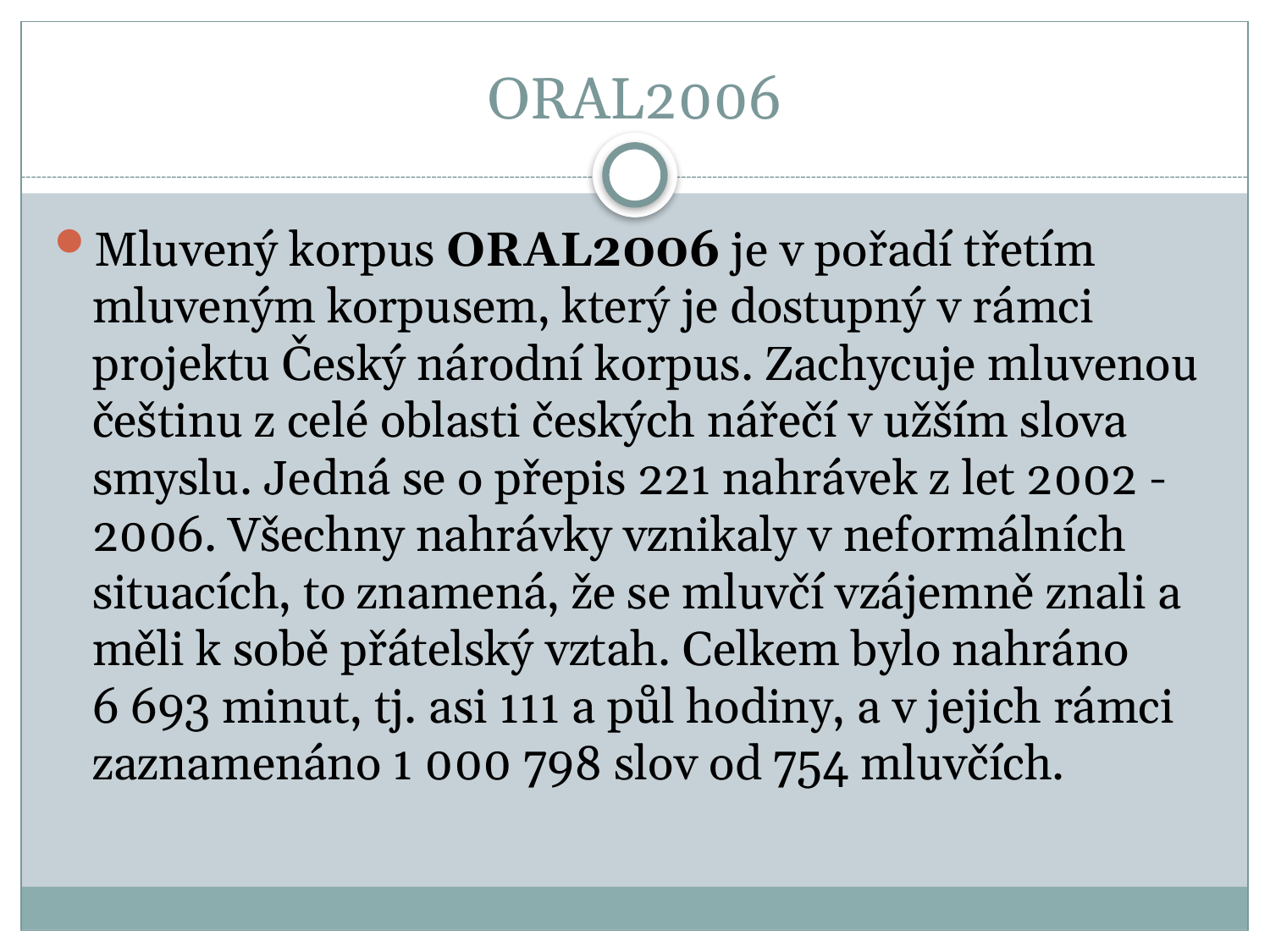

# ORAL2006
Mluvený korpus ORAL2006 je v pořadí třetím mluveným korpusem, který je dostupný v rámci projektu Český národní korpus. Zachycuje mluvenou češtinu z celé oblasti českých nářečí v užším slova smyslu. Jedná se o přepis 221 nahrávek z let 2002 - 2006. Všechny nahrávky vznikaly v neformálních situacích, to znamená, že se mluvčí vzájemně znali a měli k sobě přátelský vztah. Celkem bylo nahráno 6 693 minut, tj. asi 111 a půl hodiny, a v jejich rámci zaznamenáno 1 000 798 slov od 754 mluvčích.